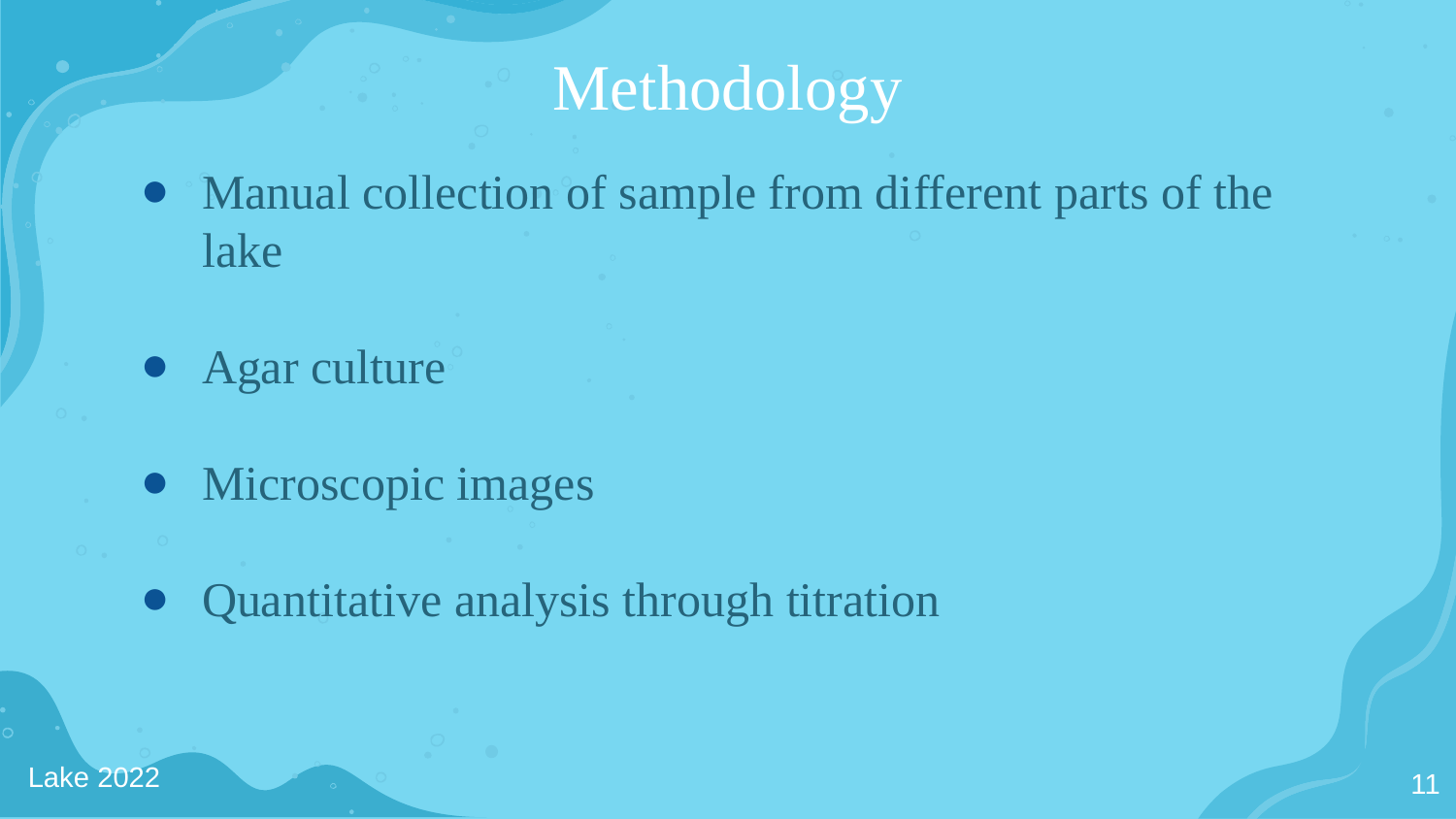

# Methodology
Manual collection of sample from different parts of the lake

Agar culture

Microscopic images

Quantitative analysis through titration
Lake 2022
11